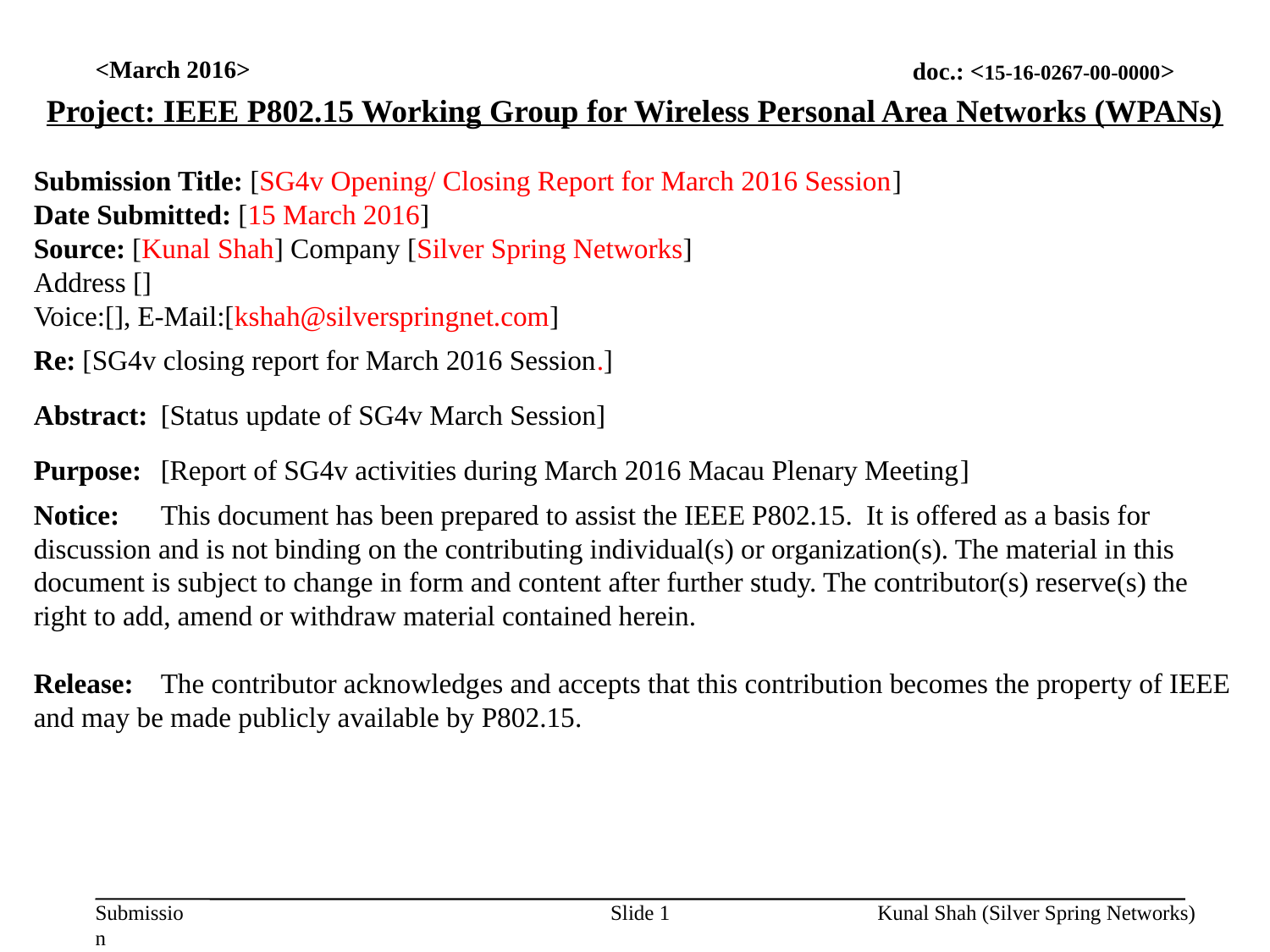

<March 2016>
Project: IEEE P802.15 Working Group for Wireless Personal Area Networks (WPANs)

Submission Title: [SG4v Opening/ Closing Report for March 2016 Session]
Date Submitted: [15 March 2016]
Source: [Kunal Shah] Company [Silver Spring Networks]
Address []
Voice:[], E-Mail:[kshah@silverspringnet.com]
Re: [SG4v closing report for March 2016 Session.]
Abstract:	[Status update of SG4v March Session]
Purpose:	[Report of SG4v activities during March 2016 Macau Plenary Meeting]
Notice:	This document has been prepared to assist the IEEE P802.15.  It is offered as a basis for discussion and is not binding on the contributing individual(s) or organization(s). The material in this document is subject to change in form and content after further study. The contributor(s) reserve(s) the right to add, amend or withdraw material contained herein.

Release:	The contributor acknowledges and accepts that this contribution becomes the property of IEEE and may be made publicly available by P802.15.
Slide 1
Kunal Shah (Silver Spring Networks)